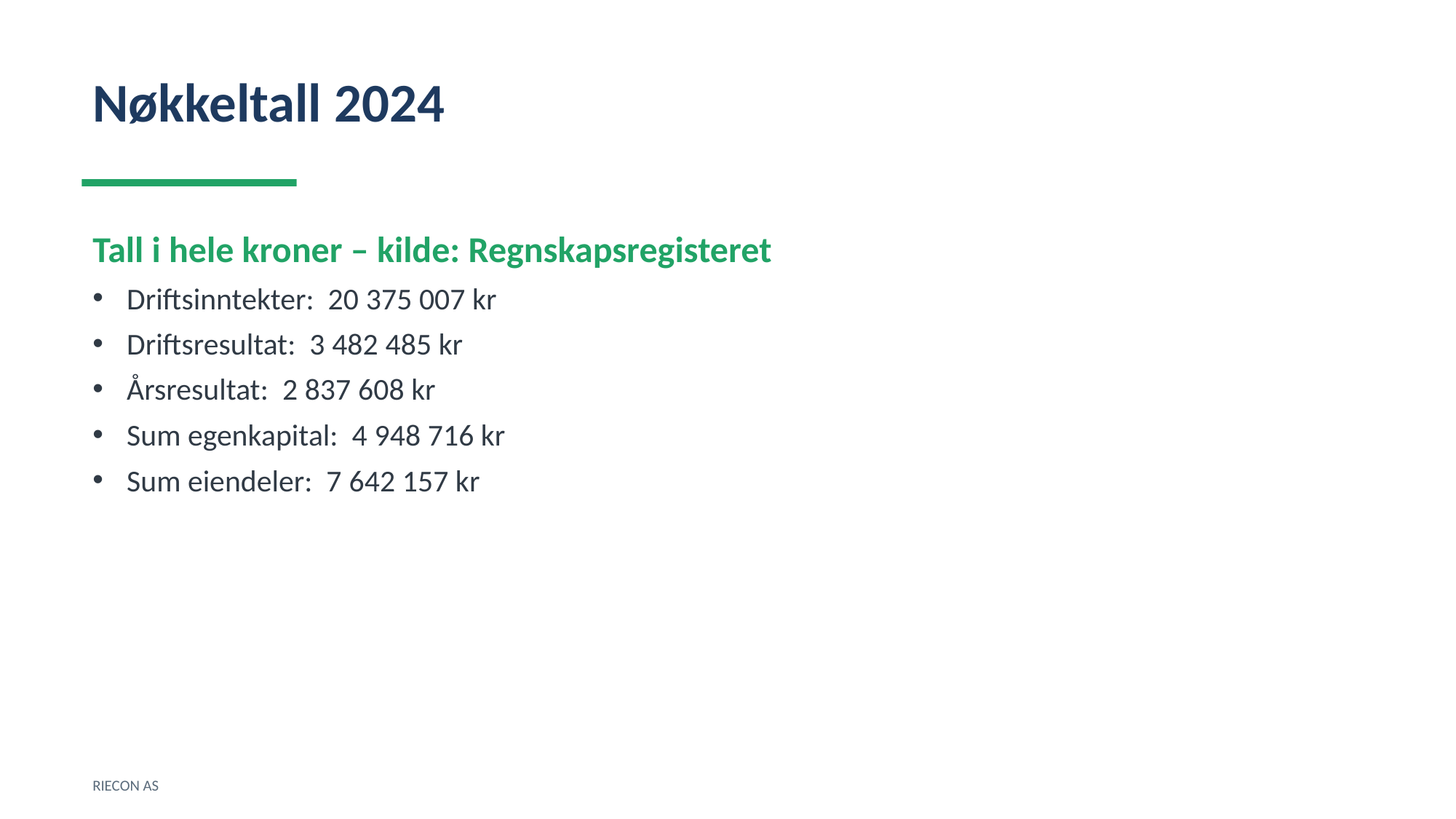

Nøkkeltall 2024

Tall i hele kroner – kilde: Regnskapsregisteret
Driftsinntekter:  20 375 007 kr
Driftsresultat:  3 482 485 kr
Årsresultat:  2 837 608 kr
Sum egenkapital:  4 948 716 kr
Sum eiendeler:  7 642 157 kr
RIECON AS